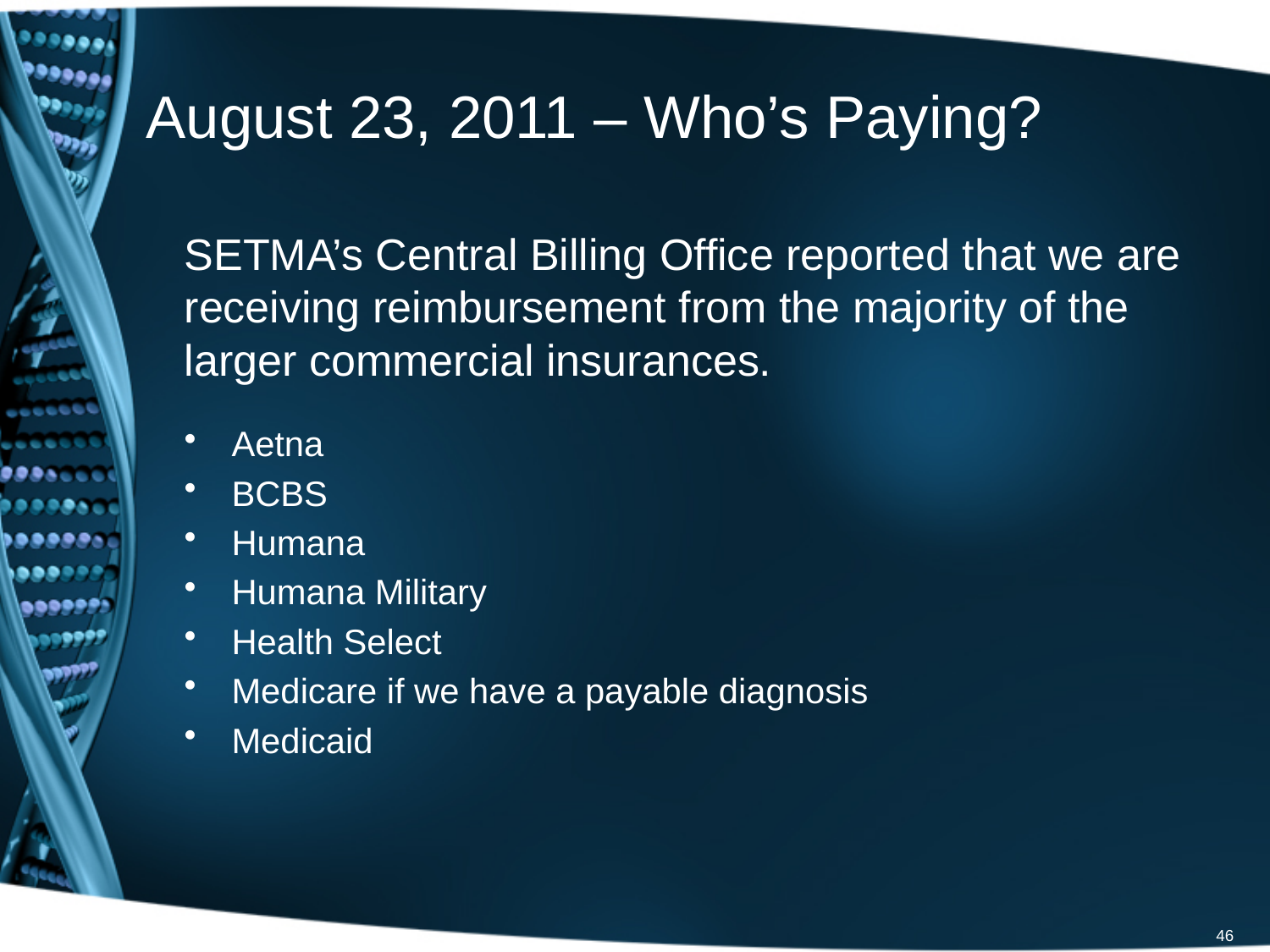

# August 23, 2011 – Who’s Paying?
SETMA’s Central Billing Office reported that we are receiving reimbursement from the majority of the larger commercial insurances.

Aetna
BCBS
Humana
Humana Military
Health Select
Medicare if we have a payable diagnosis
Medicaid
46